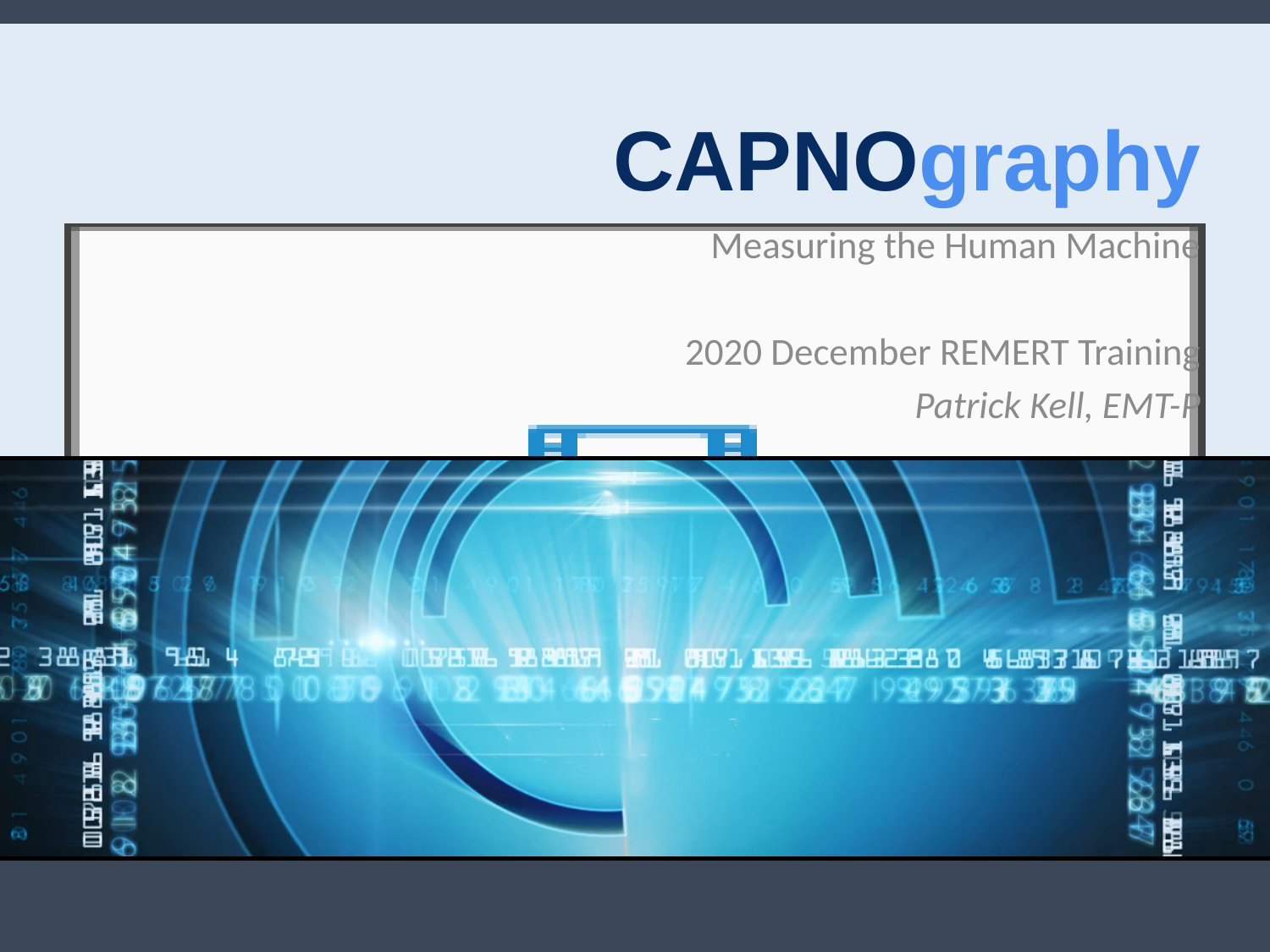

# CAPNOgraphy
Measuring the Human Machine

2020 December REMERT Training
Patrick Kell, EMT-P